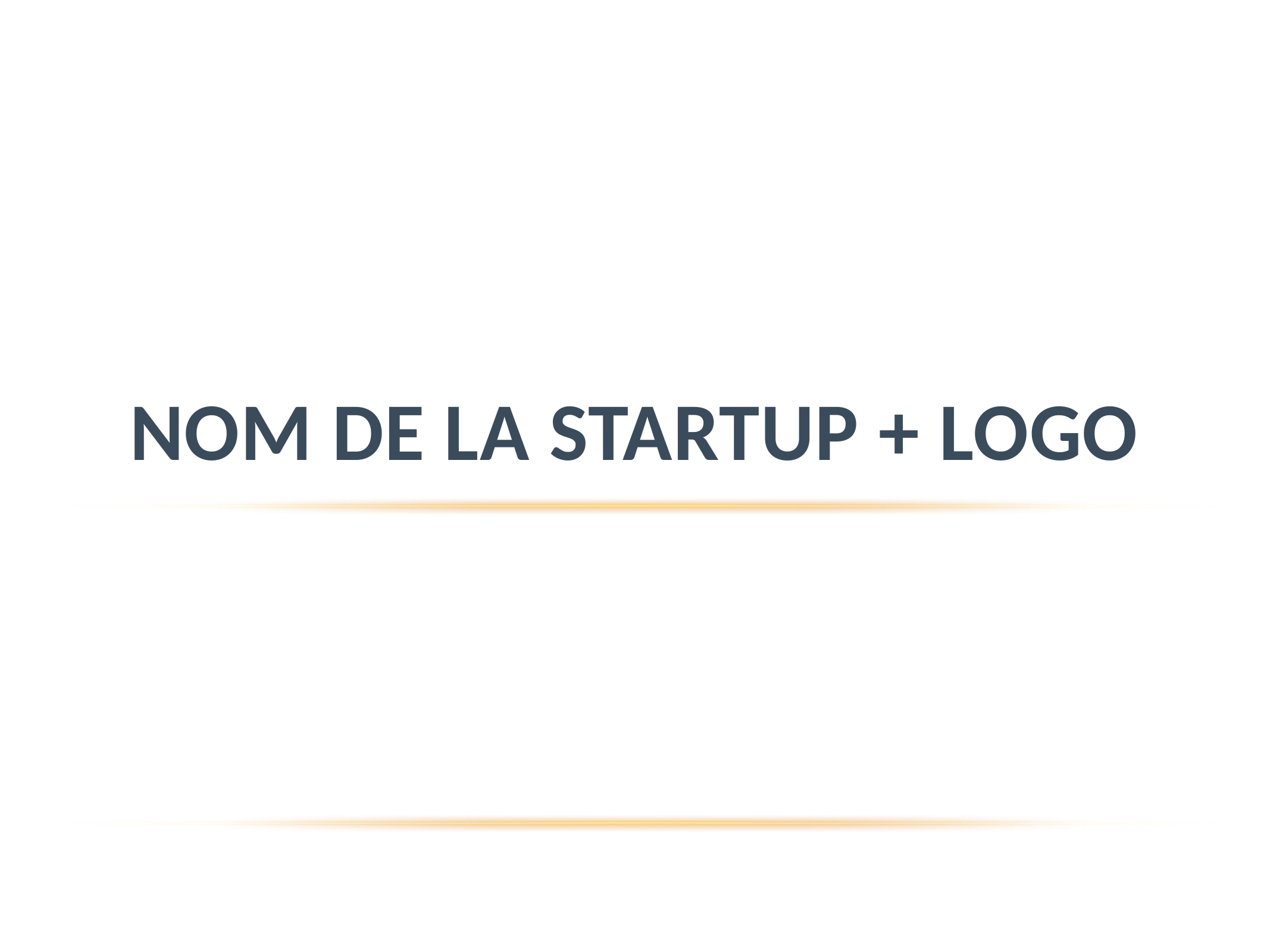

# nom de la startup + logo

[Your Logo]